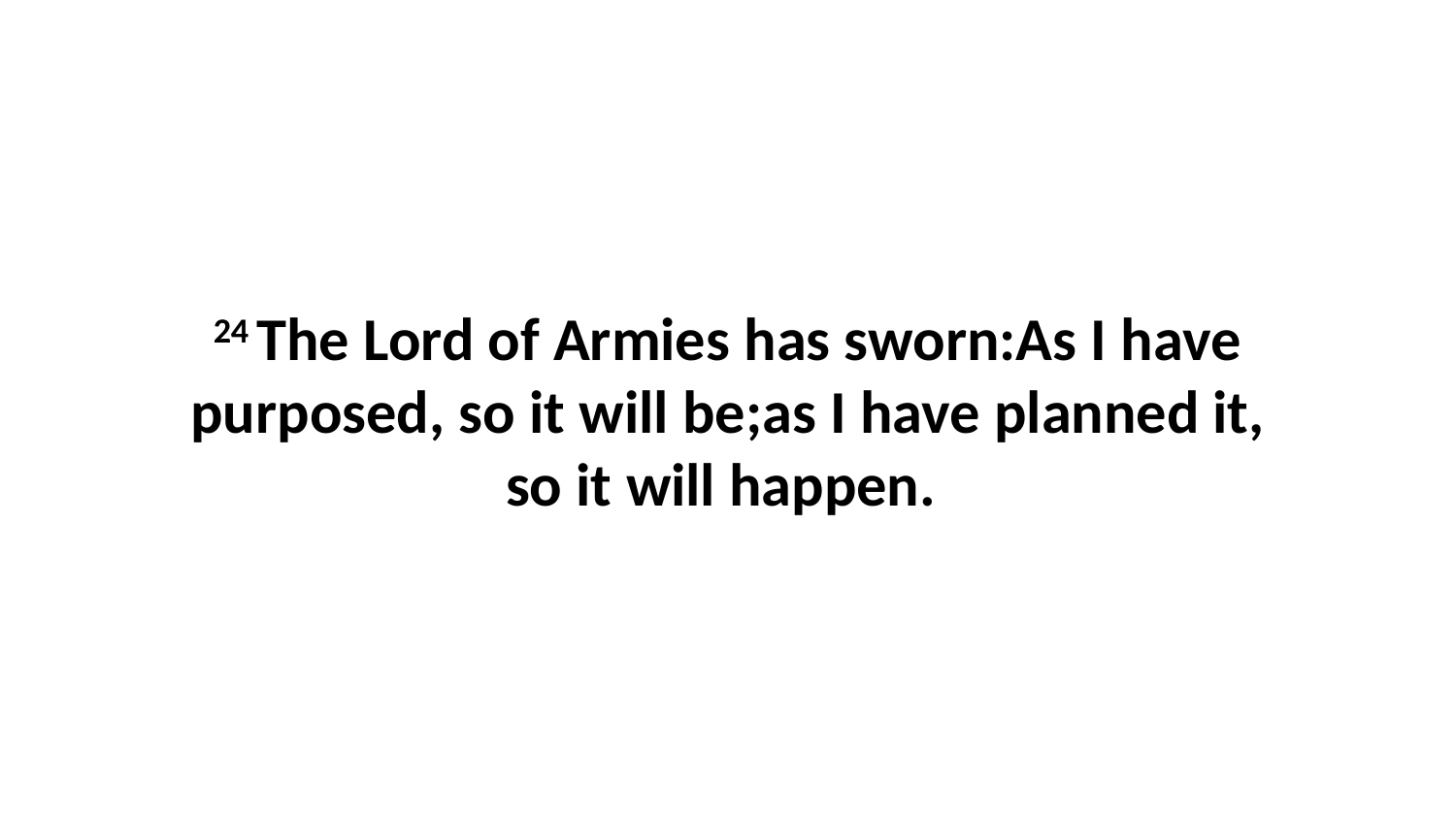

24 The Lord of Armies has sworn:As I have purposed, so it will be;as I have planned it, so it will happen.